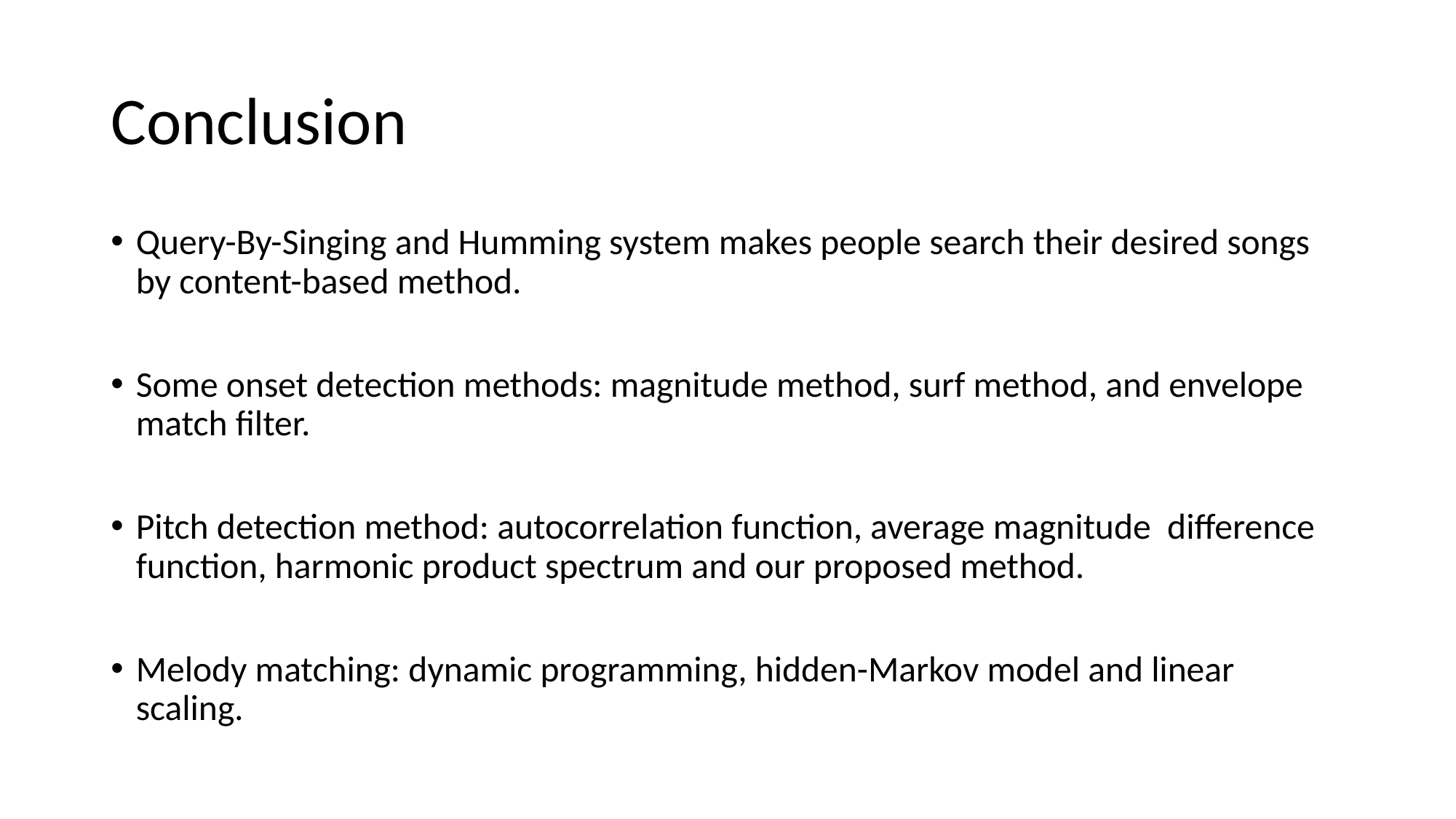

# Conclusion
Query-By-Singing and Humming system makes people search their desired songs by content-based method.

Some onset detection methods: magnitude method, surf method, and envelope match filter.

Pitch detection method: autocorrelation function, average magnitude  difference function, harmonic product spectrum and our proposed method.

Melody matching: dynamic programming, hidden-Markov model and linear scaling.